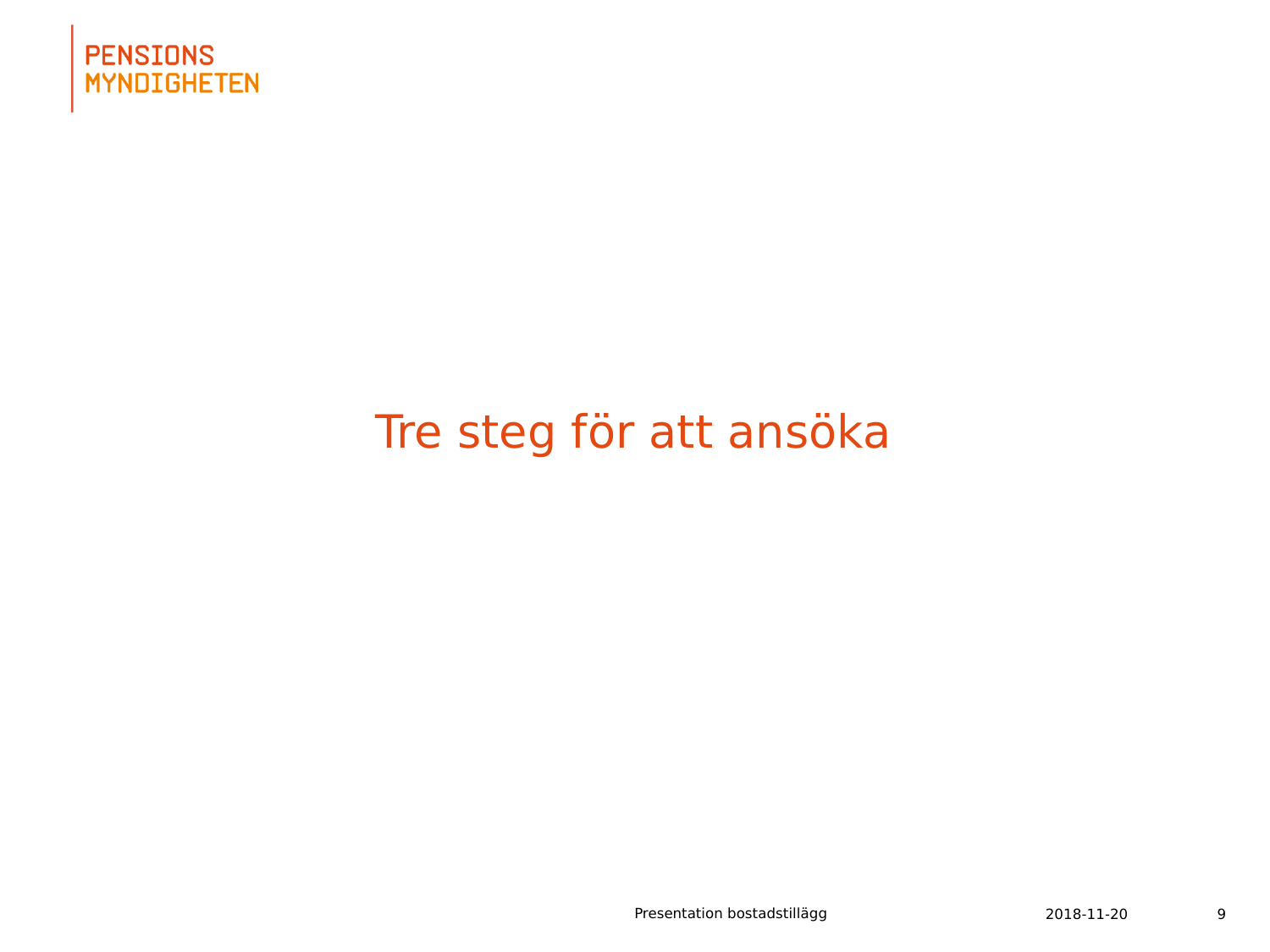

# Tre steg för att ansöka
Presentation bostadstillägg
2018-11-20
9